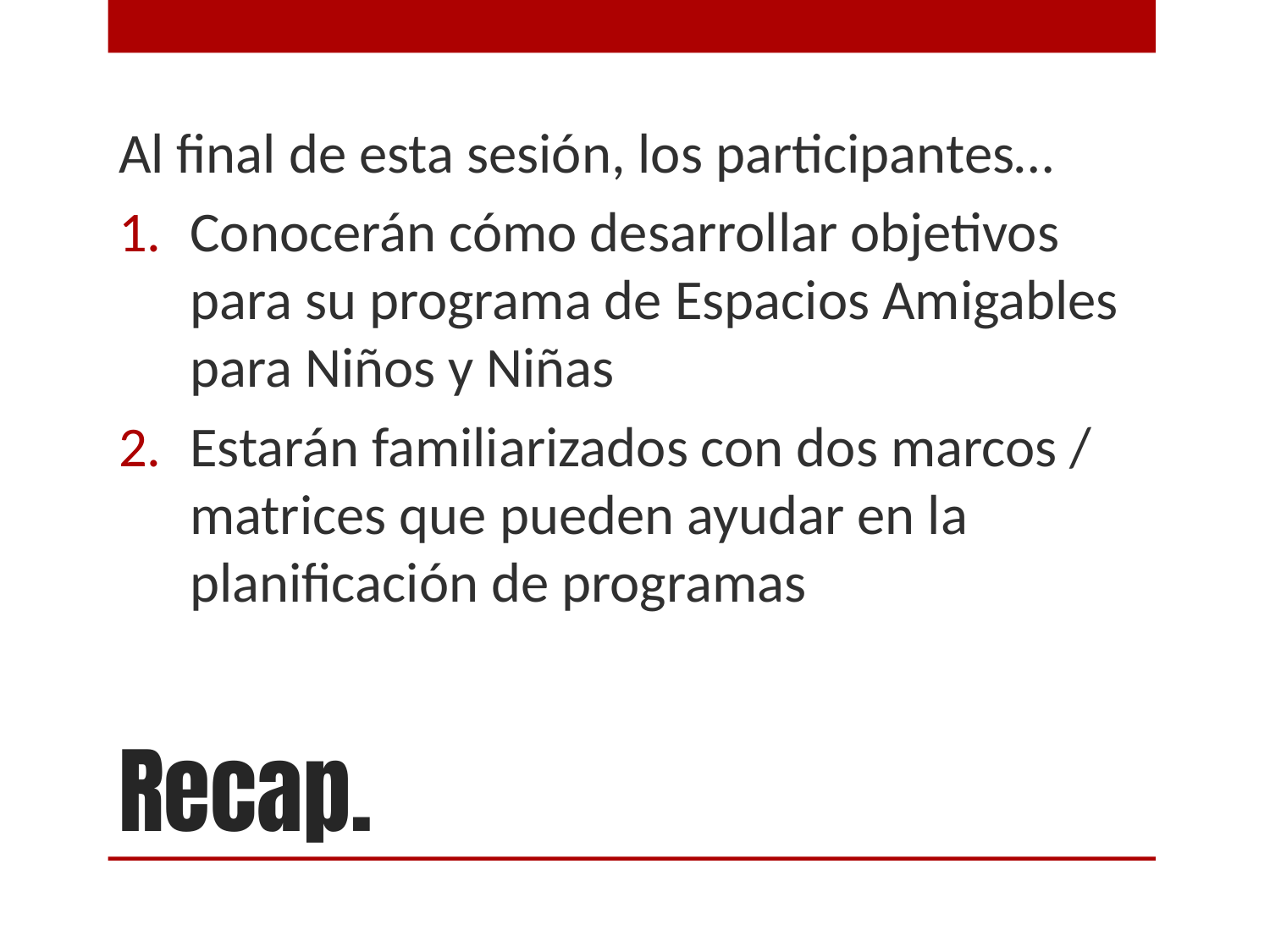

Al final de esta sesión, los participantes…
Conocerán cómo desarrollar objetivos para su programa de Espacios Amigables para Niños y Niñas
Estarán familiarizados con dos marcos / matrices que pueden ayudar en la planificación de programas
# Recap.